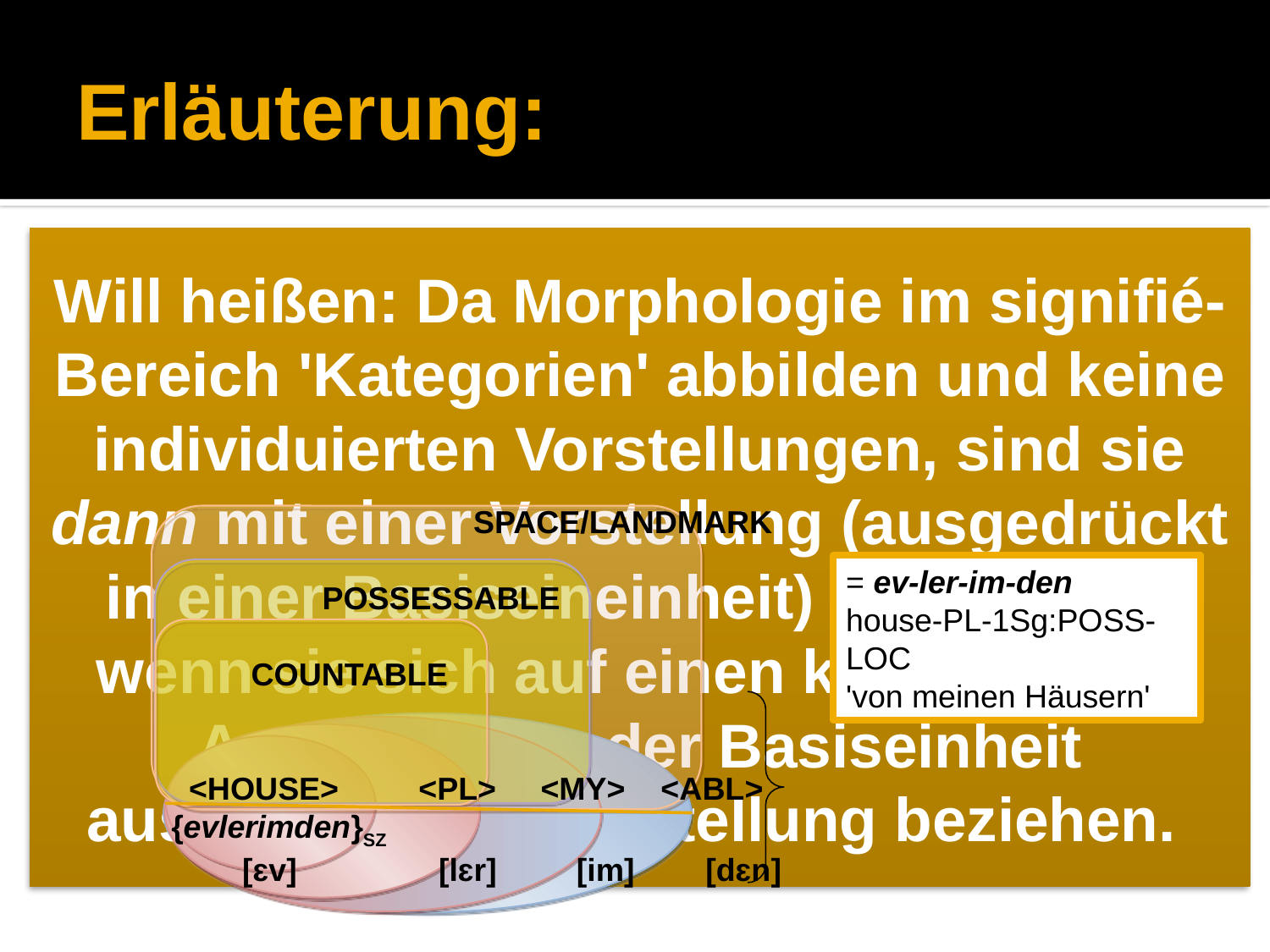

# Erläuterung:

                                  SPACE/LANDMARK

                 POSSESSABLE

         COUNTABLE

  <HOUSE>         <PL>     <MY>    <ABL>        	 {evlerimden}SZ
        [ɛv]                [lɛr]         [im]        [dɛn]

= ev-ler-im-den
house-PL-1Sg:POSS-LOC
'von meinen Häusern'